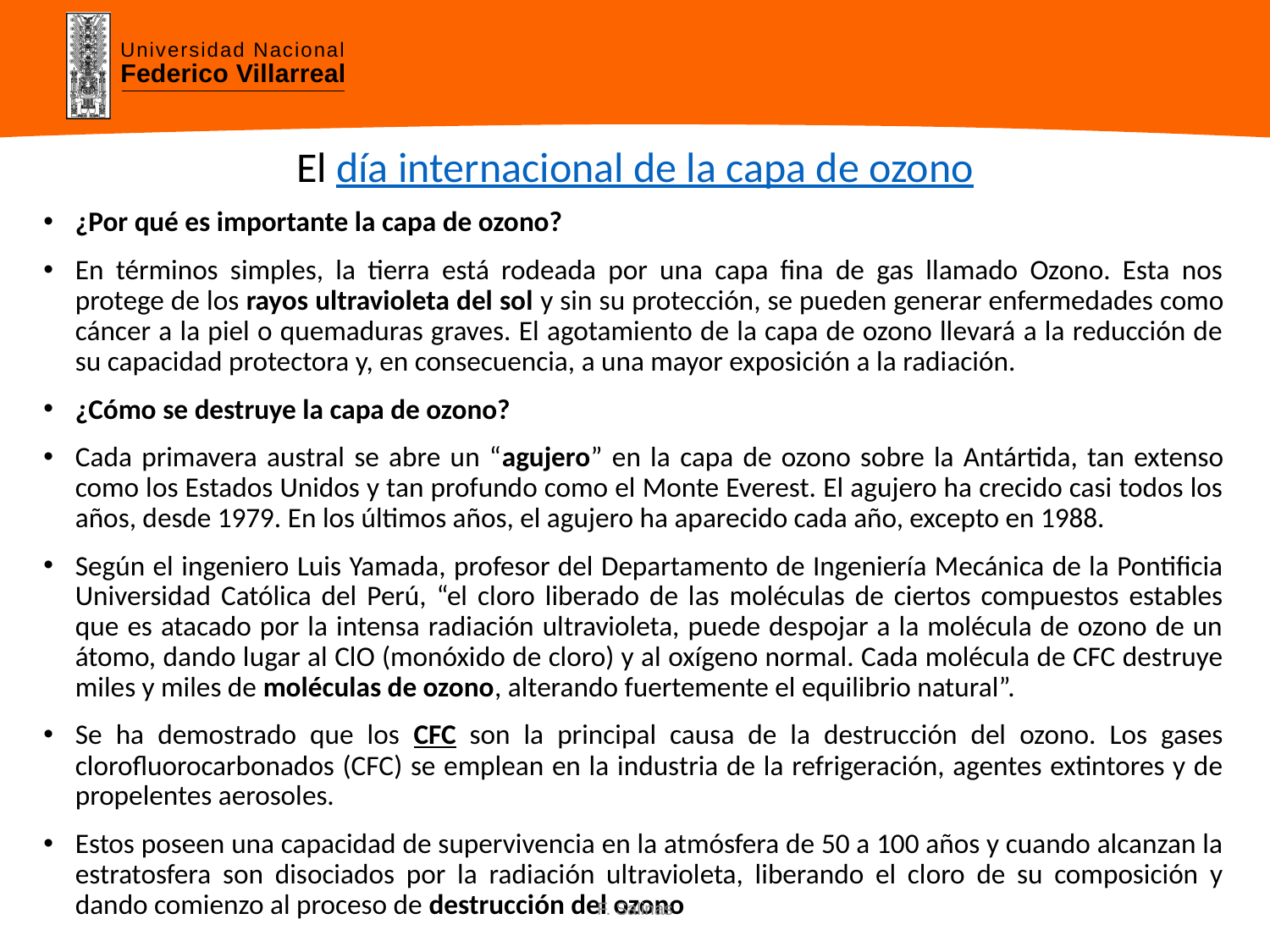

# El día internacional de la capa de ozono
¿Por qué es importante la capa de ozono?
En términos simples, la tierra está rodeada por una capa fina de gas llamado Ozono. Esta nos protege de los rayos ultravioleta del sol y sin su protección, se pueden generar enfermedades como cáncer a la piel o quemaduras graves. El agotamiento de la capa de ozono llevará a la reducción de su capacidad protectora y, en consecuencia, a una mayor exposición a la radiación.
¿Cómo se destruye la capa de ozono?
Cada primavera austral se abre un “agujero” en la capa de ozono sobre la Antártida, tan extenso como los Estados Unidos y tan profundo como el Monte Everest. El agujero ha crecido casi todos los años, desde 1979. En los últimos años, el agujero ha aparecido cada año, excepto en 1988.
Según el ingeniero Luis Yamada, profesor del Departamento de Ingeniería Mecánica de la Pontificia Universidad Católica del Perú, “el cloro liberado de las moléculas de ciertos compuestos estables que es atacado por la intensa radiación ultravioleta, puede despojar a la molécula de ozono de un átomo, dando lugar al ClO (monóxido de cloro) y al oxígeno normal. Cada molécula de CFC destruye miles y miles de moléculas de ozono, alterando fuertemente el equilibrio natural”.
Se ha demostrado que los CFC son la principal causa de la destrucción del ozono. Los gases clorofluorocarbonados (CFC) se emplean en la industria de la refrigeración, agentes extintores y de propelentes aerosoles.
Estos poseen una capacidad de supervivencia en la atmósfera de 50 a 100 años y cuando alcanzan la estratosfera son disociados por la radiación ultravioleta, liberando el cloro de su composición y dando comienzo al proceso de destrucción del ozono

F. Salinas